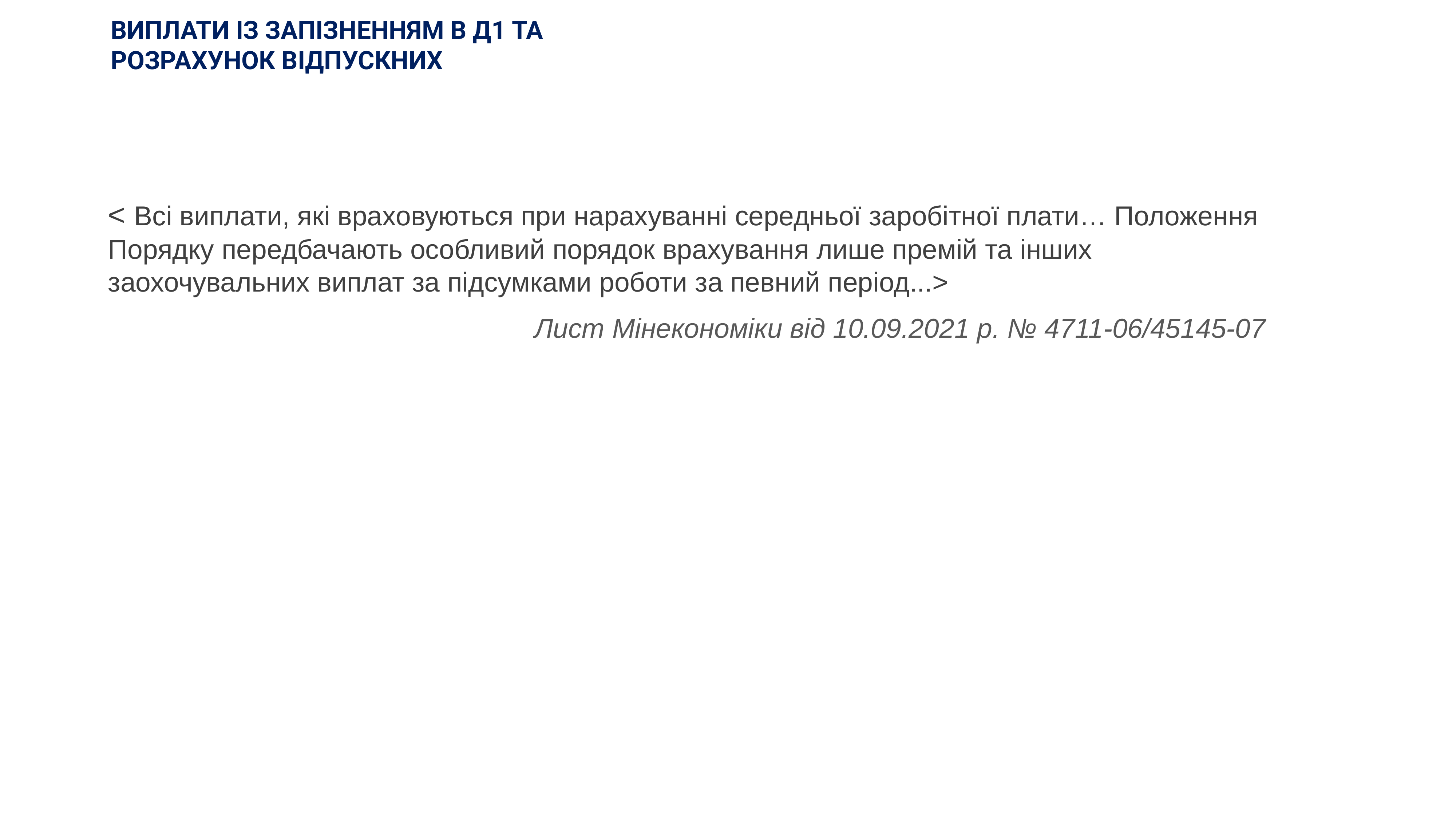

# ВИПЛАТИ ІЗ ЗАПІЗНЕННЯМ В Д1 ТА РОЗРАХУНОК ВІДПУСКНИХ
< Всі виплати, які враховуються при нарахуванні середньої заробітної плати… Положення Порядку передбачають особливий порядок врахування лише премій та інших заохочувальних виплат за підсумками роботи за певний період...>
Лист Мінекономіки від 10.09.2021 р. № 4711-06/45145-07
www.ibuh.info
167